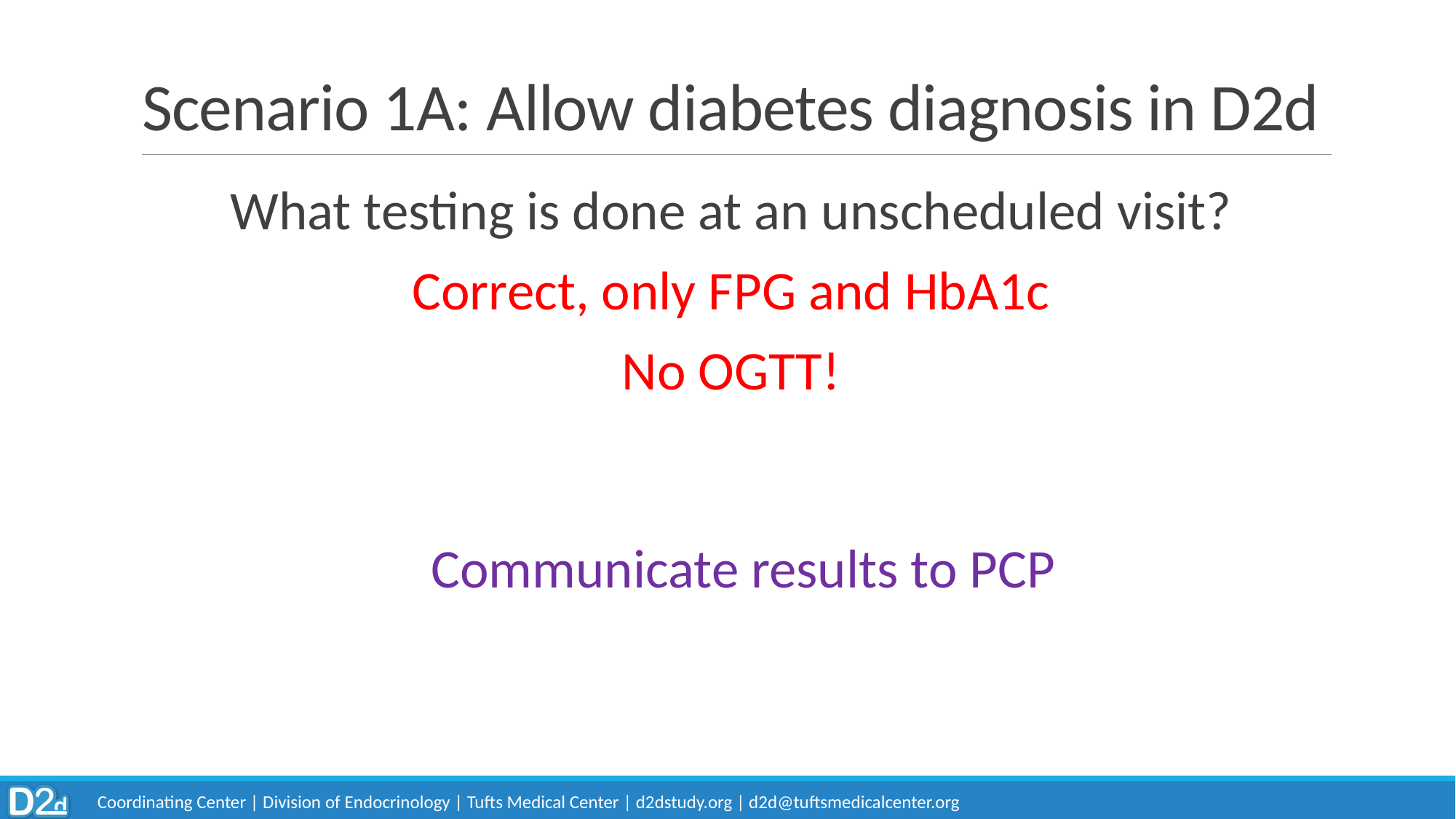

# Scenario 1A: Allow diabetes diagnosis in D2d
What testing is done at an unscheduled visit?
Correct, only FPG and HbA1c
No OGTT!

Communicate results to PCP